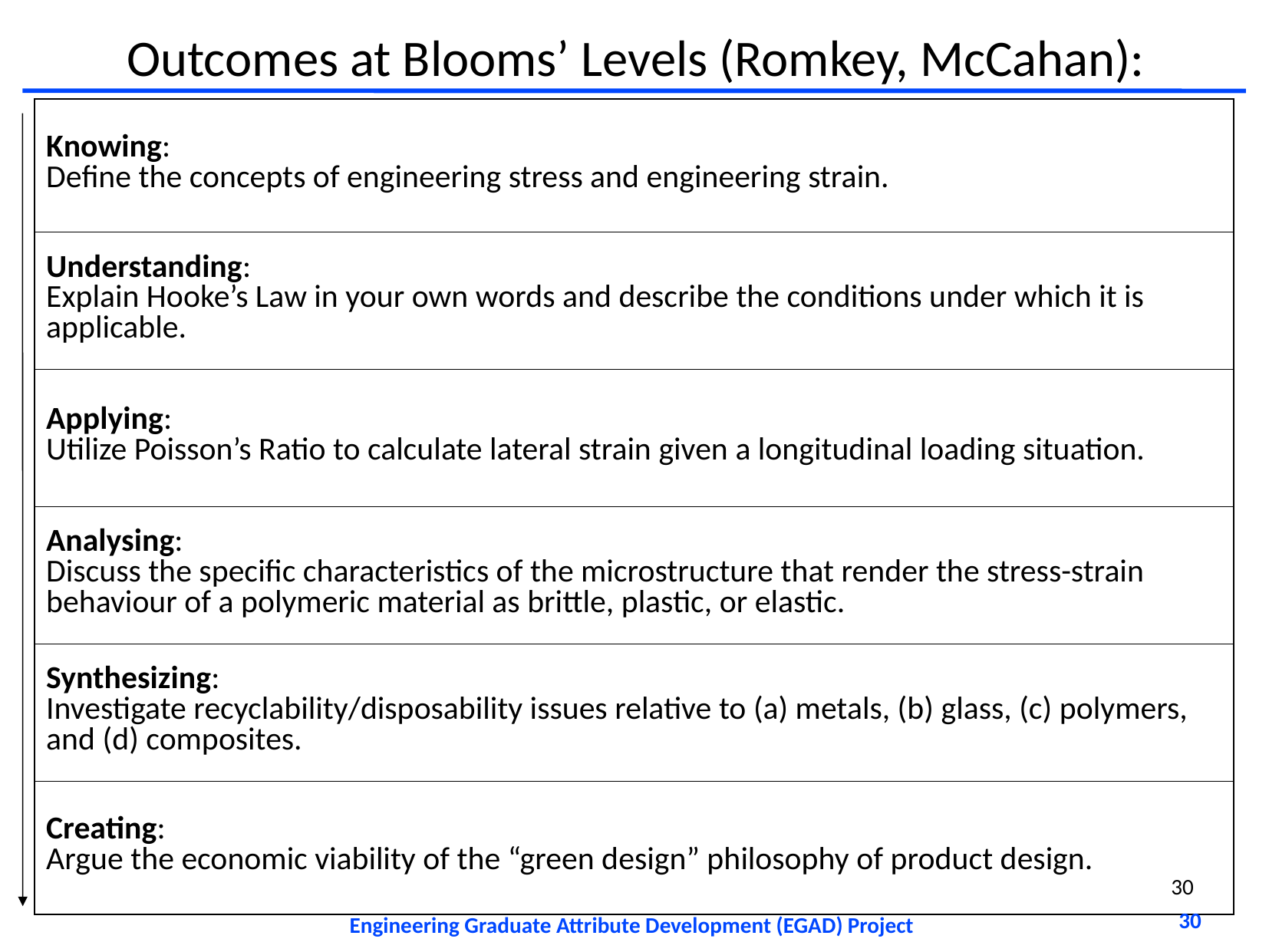

Outcomes at Blooms’ Levels (Romkey, McCahan):
| Knowing: Define the concepts of engineering stress and engineering strain. |
| --- |
| Understanding: Explain Hooke’s Law in your own words and describe the conditions under which it is applicable. |
| Applying: Utilize Poisson’s Ratio to calculate lateral strain given a longitudinal loading situation. |
| Analysing: Discuss the specific characteristics of the microstructure that render the stress-strain behaviour of a polymeric material as brittle, plastic, or elastic. |
| Synthesizing: Investigate recyclability/disposability issues relative to (a) metals, (b) glass, (c) polymers, and (d) composites. |
| Creating: Argue the economic viability of the “green design” philosophy of product design. |

30
30
Engineering Graduate Attribute Development (EGAD) Project